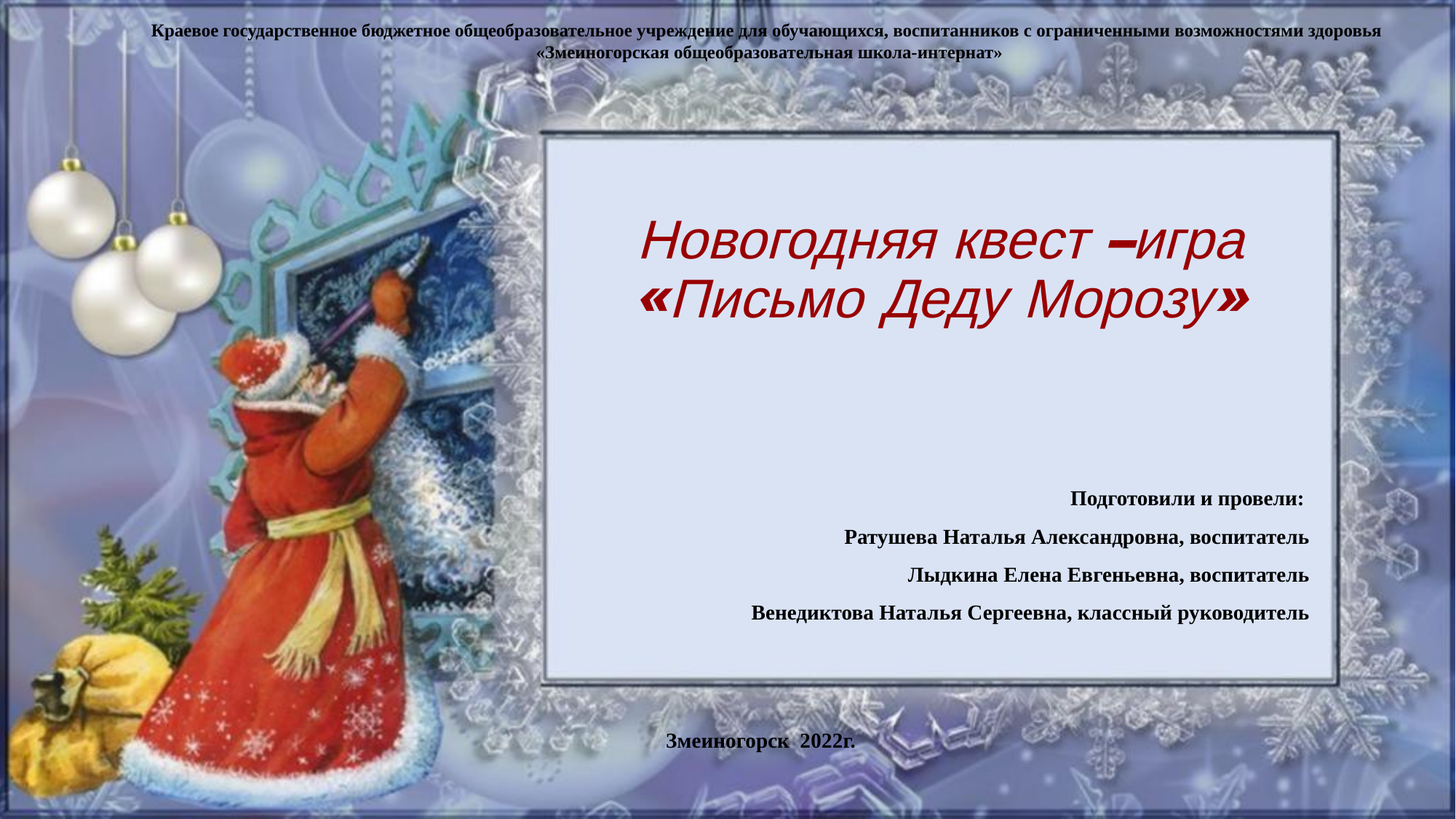

Краевое государственное бюджетное общеобразовательное учреждение для обучающихся, воспитанников с ограниченными возможностями здоровья
«Змеиногорская общеобразовательная школа-интернат»
# Новогодняя квест –игра «Письмо Деду Морозу»
Подготовили и провели:
 Ратушева Наталья Александровна, воспитатель
Лыдкина Елена Евгеньевна, воспитатель
Венедиктова Наталья Сергеевна, классный руководитель

Змеиногорск  2022г.